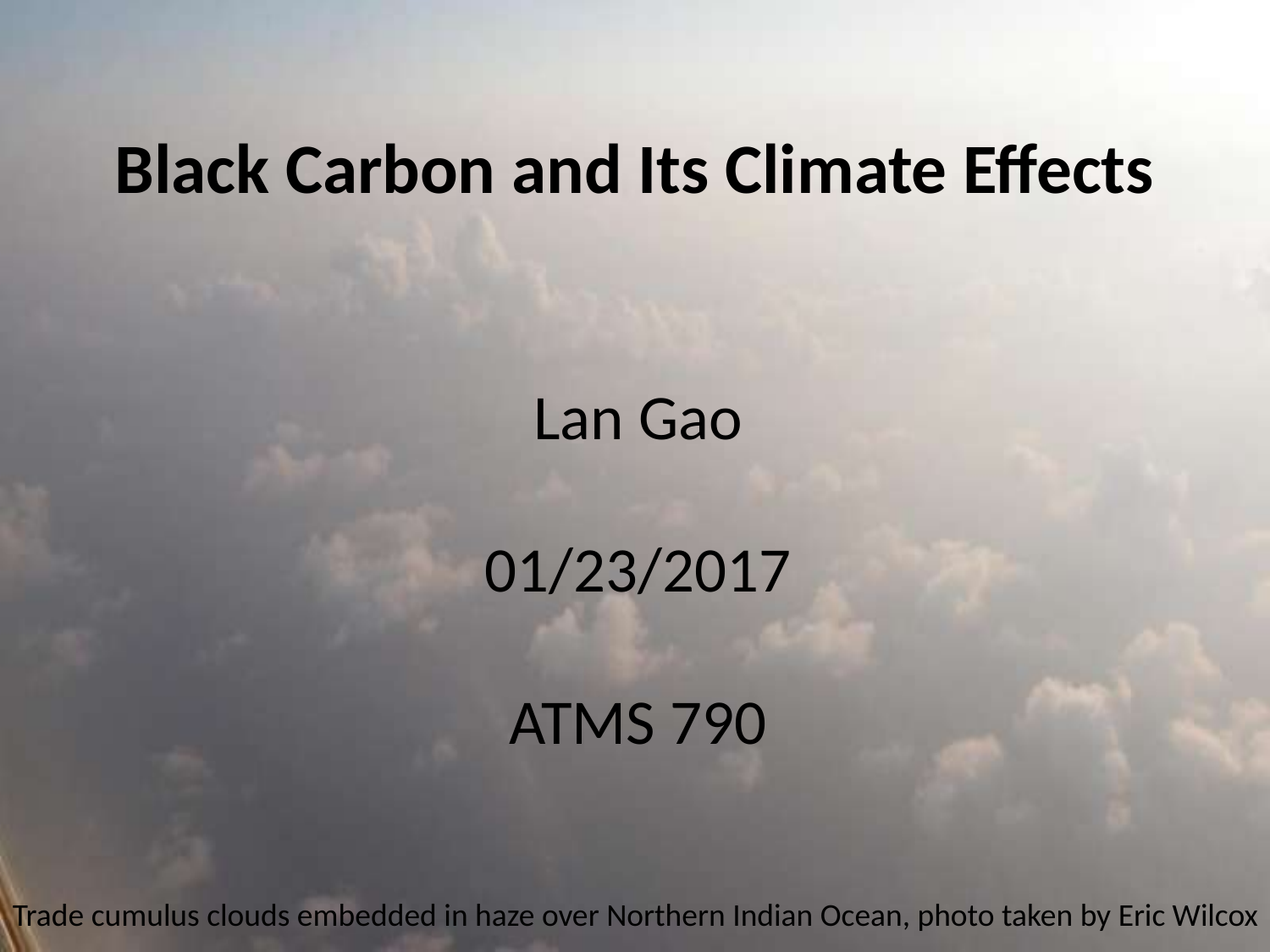

Black Carbon and Its Climate Effects
Lan Gao

01/23/2017

ATMS 790
1
Trade cumulus clouds embedded in haze over Northern Indian Ocean, photo taken by Eric Wilcox